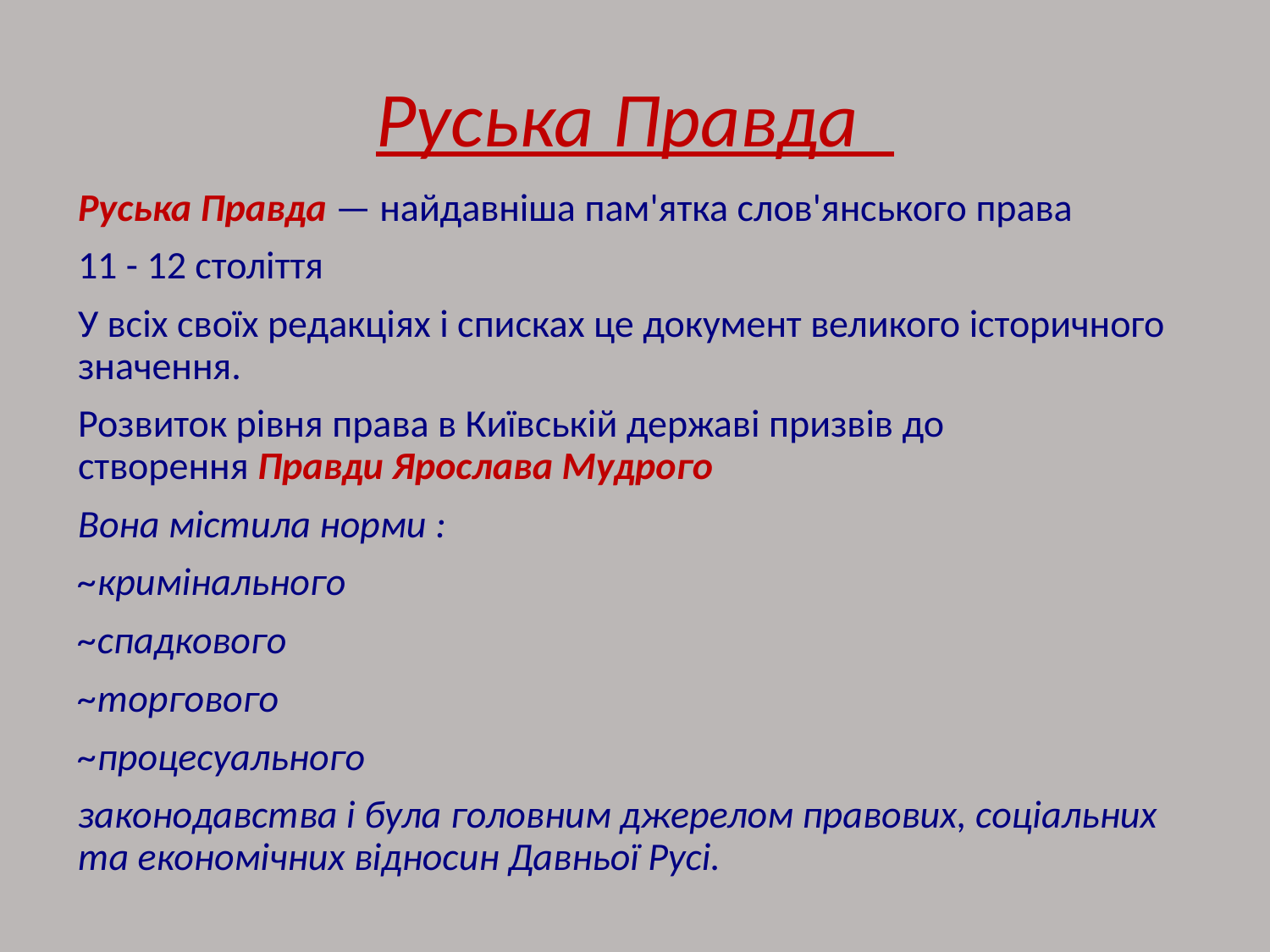

# Руська Правда
Руська Правда — найдавніша пам'ятка слов'янського права
11 - 12 століття
У всіх своїх редакціях і списках це документ великого історичного значення.
Розвиток рівня права в Київській державі призвів до створення Правди Ярослава Мудрого
Вона містила норми :
~кримінального
~спадкового
~торгового
~процесуального
законодавства і була головним джерелом правових, соціальних та економічних відносин Давньої Русі.